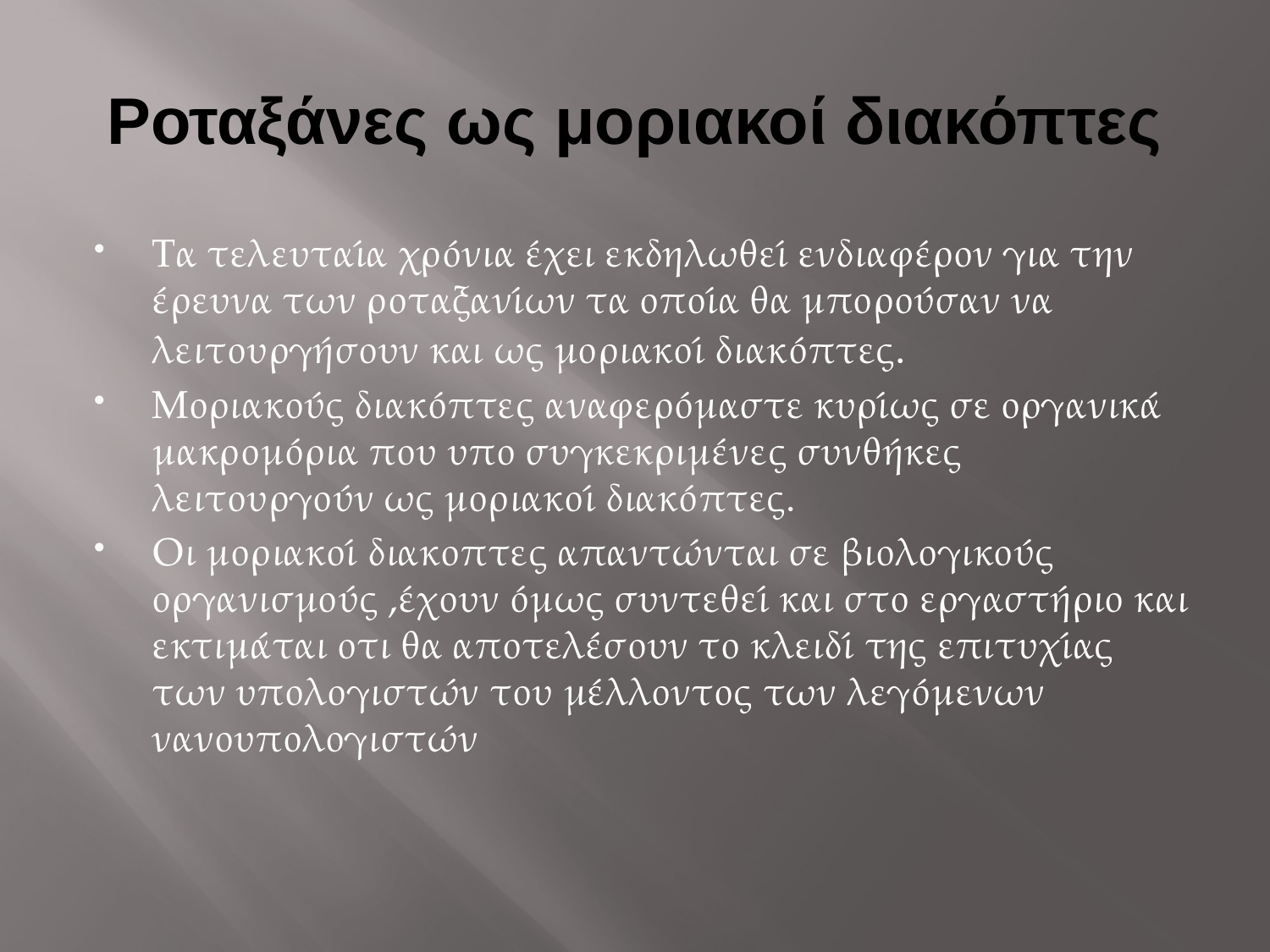

# Ροταξάνες ως μοριακοί διακόπτες
Τα τελευταία χρόνια έχει εκδηλωθεί ενδιαφέρον για την έρευνα των ροταξανίων τα οποία θα μπορούσαν να λειτουργήσουν και ως μοριακοί διακόπτες.
Μοριακούς διακόπτες αναφερόμαστε κυρίως σε οργανικά μακρομόρια που υπο συγκεκριμένες συνθήκες λειτουργούν ως μοριακοί διακόπτες.
Οι μοριακοί διακοπτες απαντώνται σε βιολογικούς οργανισμούς ,έχουν όμως συντεθεί και στο εργαστήριο και εκτιμάται οτι θα αποτελέσουν το κλειδί της επιτυχίας  των υπολογιστών του μέλλοντος των λεγόμενων νανουπολογιστών